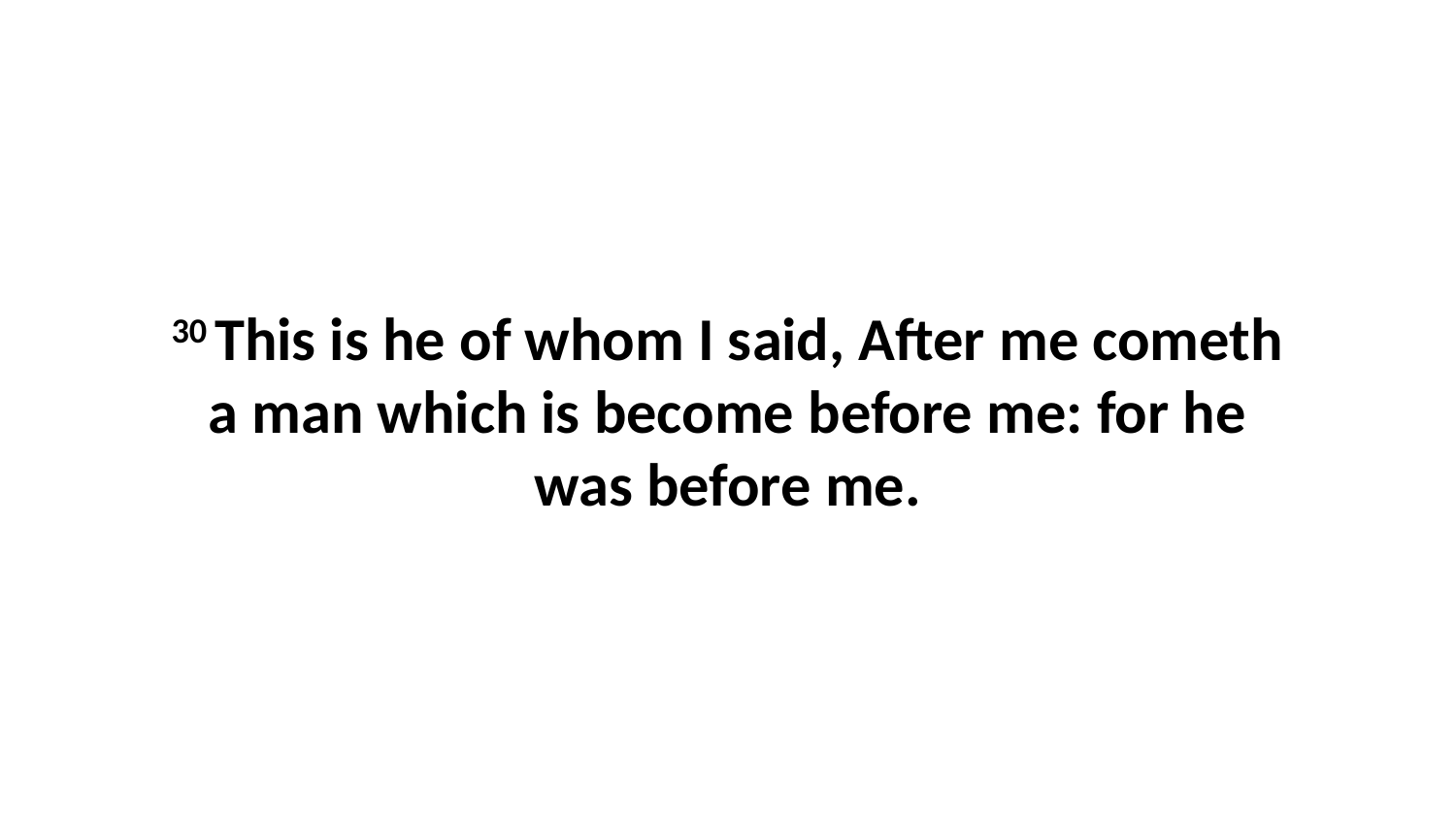

30 This is he of whom I said, After me cometh a man which is become before me: for he was before me.